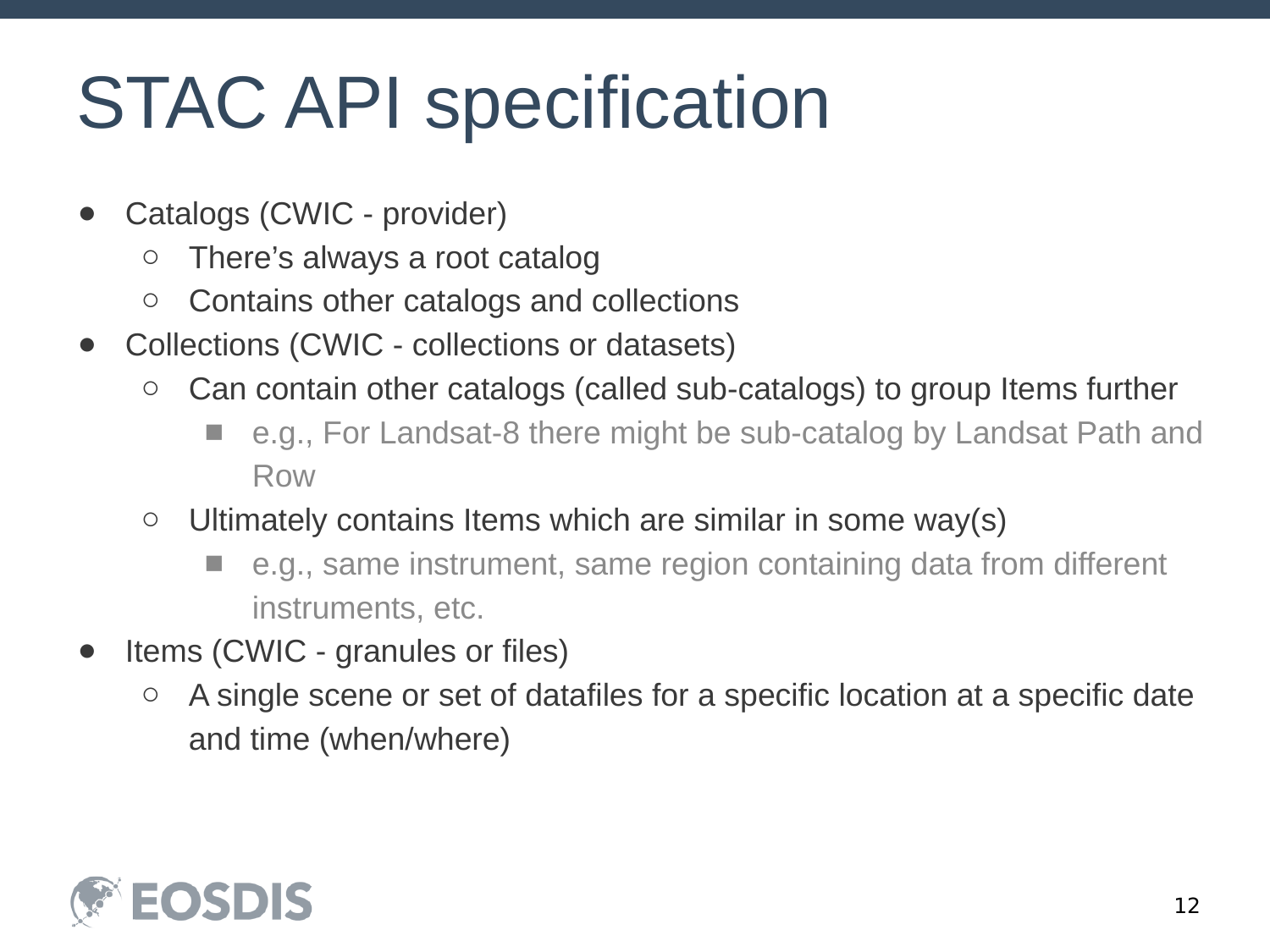

# STAC API specification
Catalogs (CWIC - provider)
There’s always a root catalog
Contains other catalogs and collections
Collections (CWIC - collections or datasets)
Can contain other catalogs (called sub-catalogs) to group Items further
e.g., For Landsat-8 there might be sub-catalog by Landsat Path and Row
Ultimately contains Items which are similar in some way(s)
e.g., same instrument, same region containing data from different instruments, etc.
Items (CWIC - granules or files)
A single scene or set of datafiles for a specific location at a specific date and time (when/where)